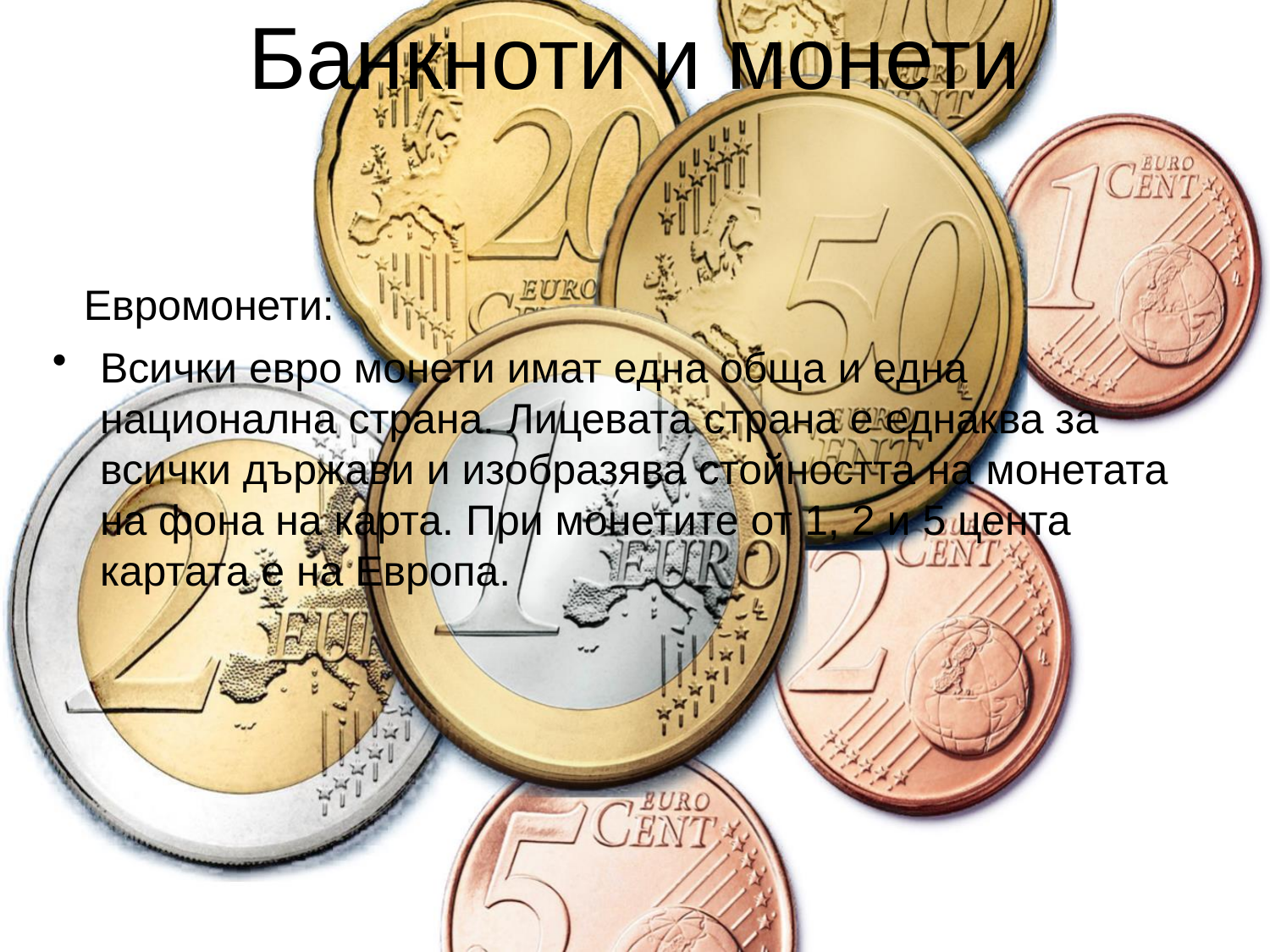

# Банкноти и монети
  Евромонети:
Всички евро монети имат една обща и една национална страна. Лицевата страна е еднаква за всички държави и изобразява стойността на монетата на фона на карта. При монетите от 1, 2 и 5 цента картата е на Европа.